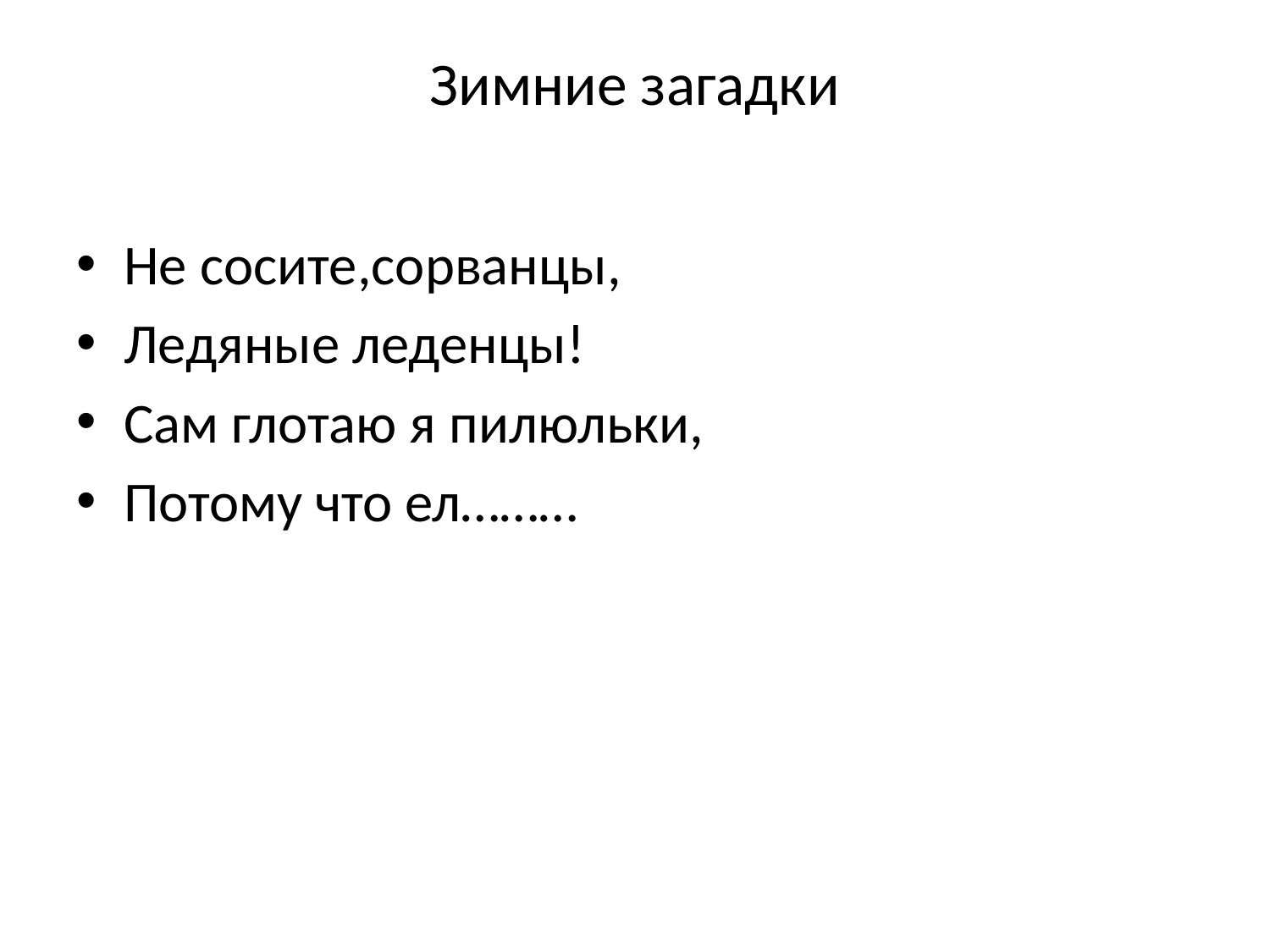

# Зимние загадки
Не сосите,сорванцы,
Ледяные леденцы!
Сам глотаю я пилюльки,
Потому что ел………